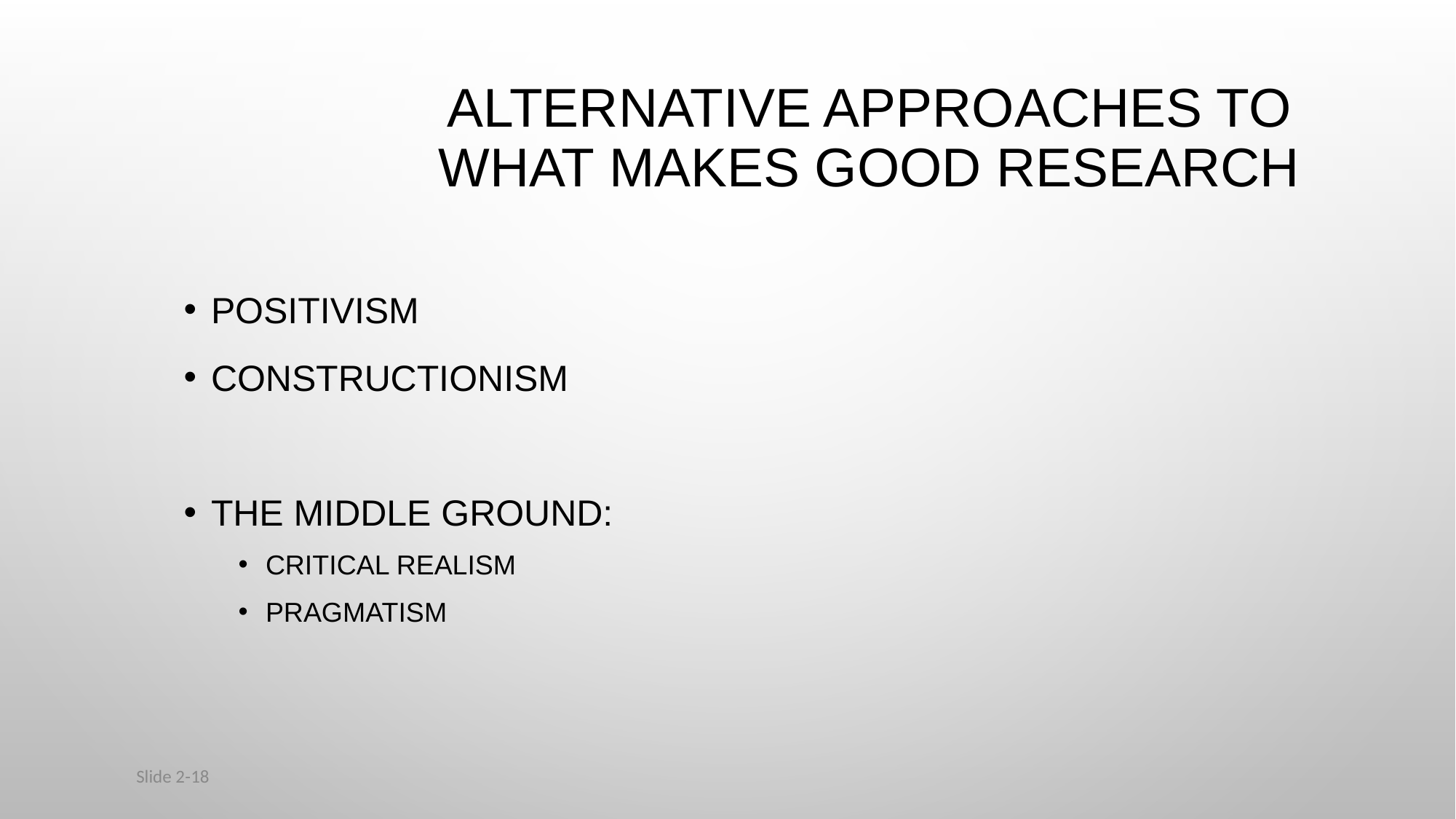

# Alternative Approaches to What Makes Good Research
Positivism
Constructionism

The middle ground:
Critical realism
Pragmatism
Slide 2-18